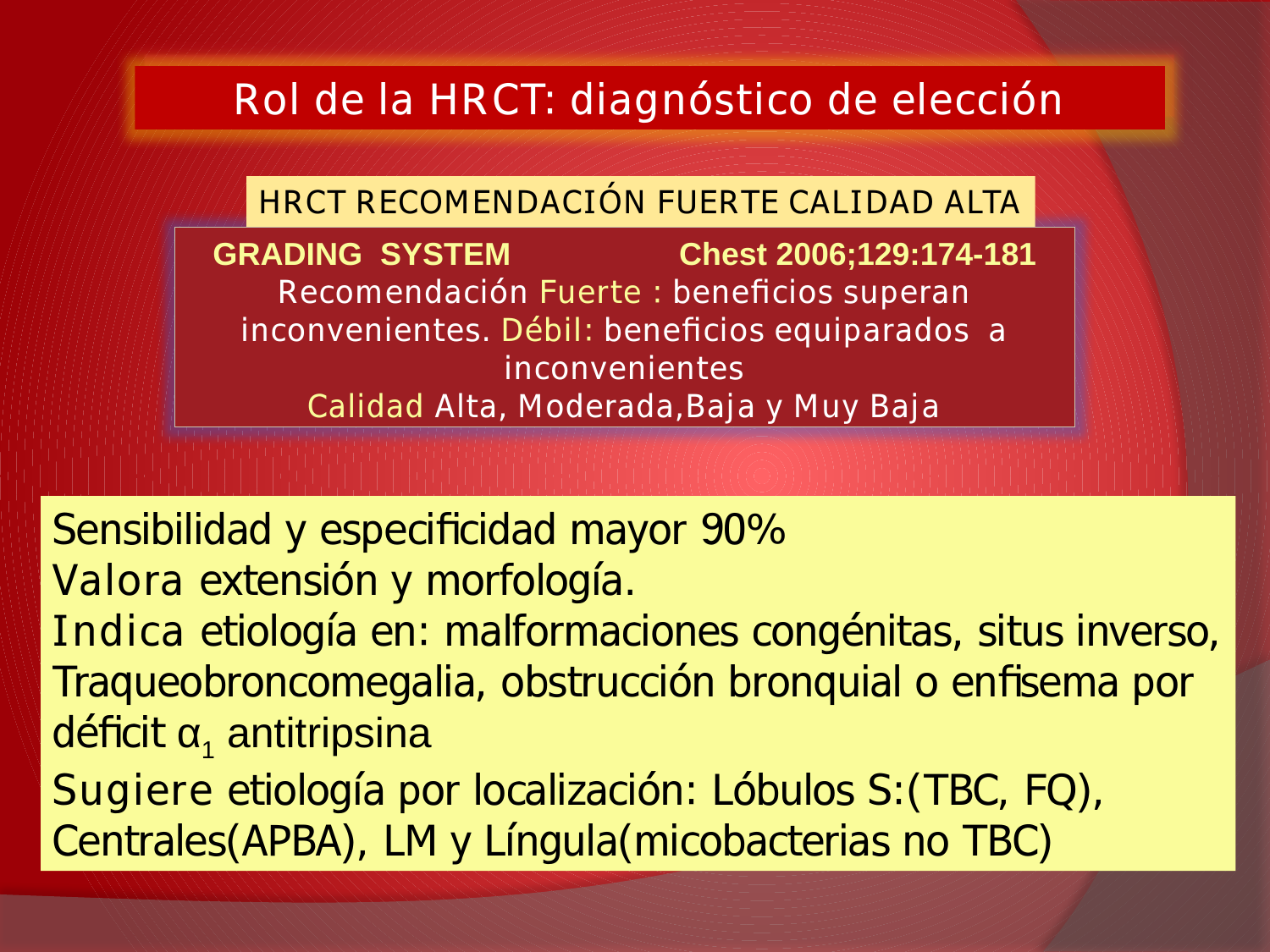

Rol de la HRCT: diagnóstico de elección
HRCT RECOMENDACIÓN FUERTE CALIDAD ALTA
GRADING  SYSTEM                   Chest 2006;129:174-181
Recomendación Fuerte : beneficios superan inconvenientes. Débil: beneficios equiparados  a inconvenientes
Calidad Alta, Moderada,Baja y Muy Baja
Sensibilidad y especificidad mayor 90%
Valora extensión y morfología.
Indica etiología en: malformaciones congénitas, situs inverso,
Traqueobroncomegalia, obstrucción bronquial o enfisema por
déficit α1 antitripsina
Sugiere etiología por localización: Lóbulos S:(TBC, FQ),
Centrales(APBA), LM y Língula(micobacterias no TBC)